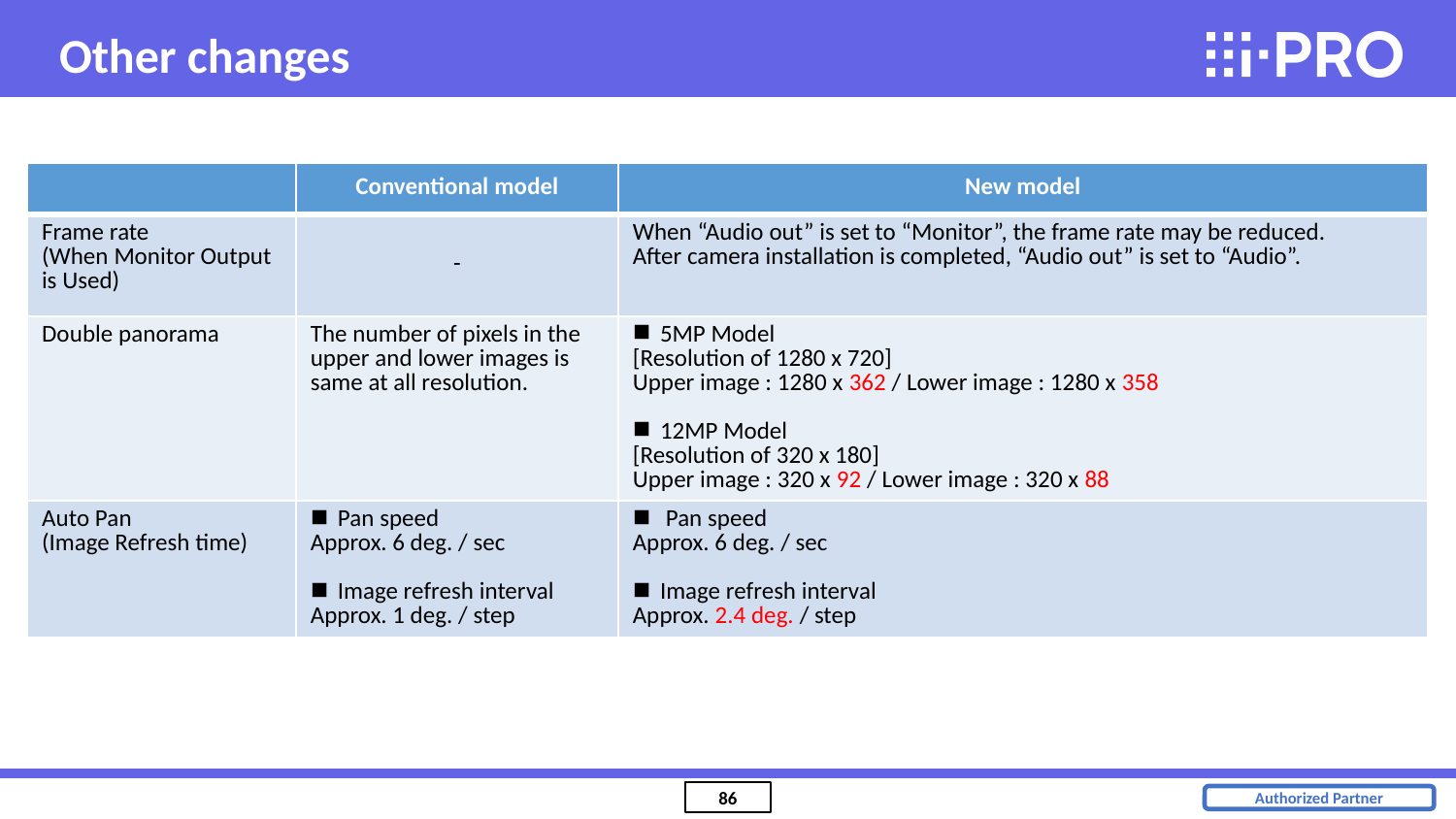

Other changes
|  | Conventional model | New model |
| --- | --- | --- |
| Frame rate (When Monitor Output is Used) | - | When “Audio out” is set to “Monitor”, the frame rate may be reduced. After camera installation is completed, “Audio out” is set to “Audio”. |
| Double panorama | The number of pixels in the upper and lower images is same at all resolution. | 5MP Model [Resolution of 1280 x 720] Upper image : 1280 x 362 / Lower image : 1280 x 358 12MP Model [Resolution of 320 x 180] Upper image : 320 x 92 / Lower image : 320 x 88 |
| Auto Pan (Image Refresh time) | Pan speed Approx. 6 deg. / sec Image refresh interval Approx. 1 deg. / step | Pan speed Approx. 6 deg. / sec Image refresh interval Approx. 2.4 deg. / step |